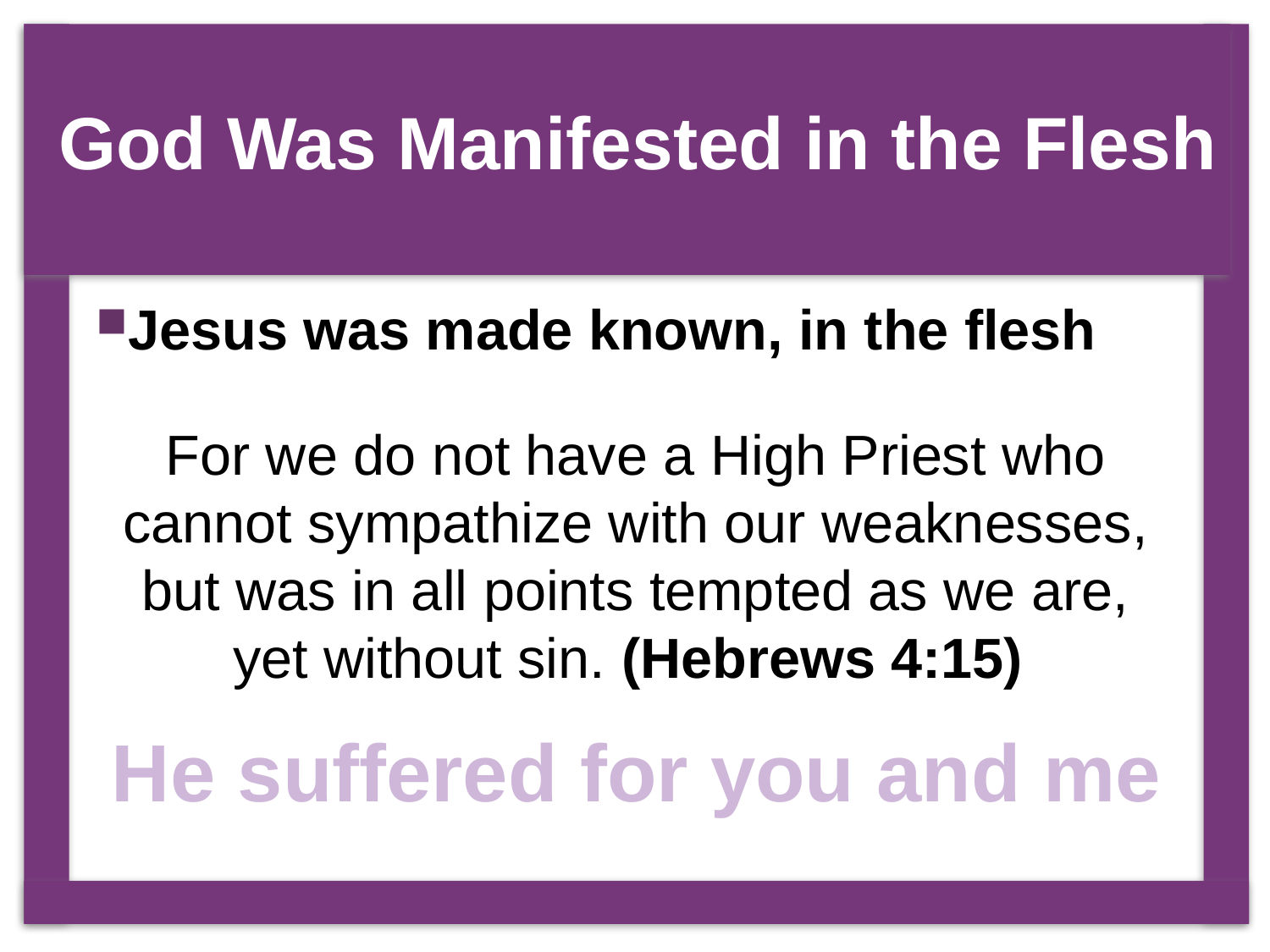

# God Was Manifested in the Flesh
Jesus was made known, in the flesh
For we do not have a High Priest who cannot sympathize with our weaknesses, but was in all points tempted as we are,
yet without sin. (Hebrews 4:15)
He suffered for you and me